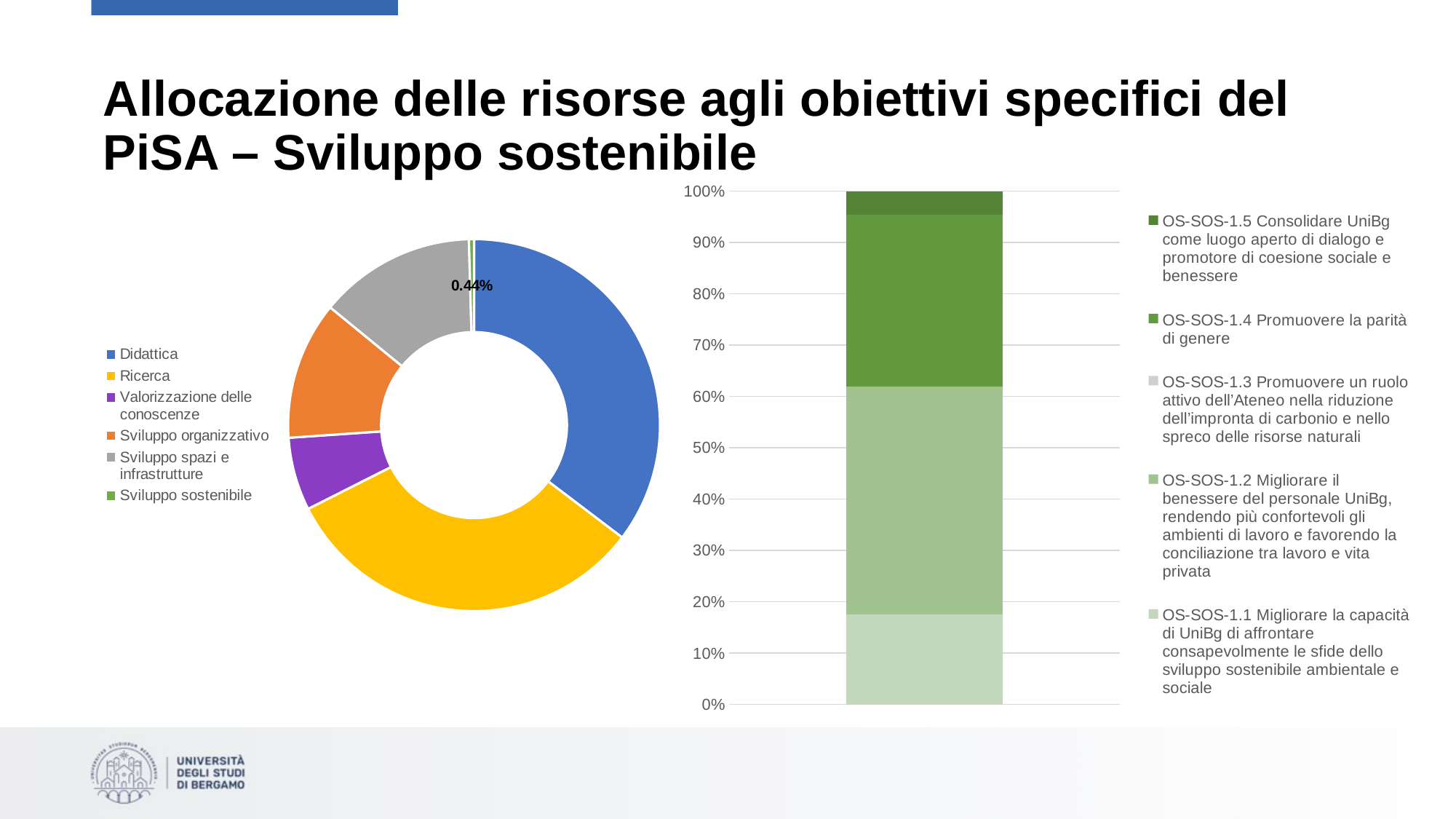

# Allocazione delle risorse agli obiettivi specifici del PiSA – Sviluppo sostenibile

### Chart

| Category | OS-SOS-1.1 | OS-SOS-1.2 | OS-SOS-1.3 | OS-SOS-1.4 | OS-SOS-1.5 |
|---|---|---|---|---|---|
| 544512 | 95205.0 | 241982.0 | 0.0 | 182120.0 | 25205.0 |

### Chart

| Category |  |
|---|---|
| Didattica | 43759172.0 |
| Ricerca | 39931410.0 |
| Valorizzazione delle conoscenze | 7868010.0 |
| Sviluppo organizzativo | 14863825.0 |
| Sviluppo spazi e infrastrutture | 16905321.0 |
| Sviluppo sostenibile | 544512.0 |